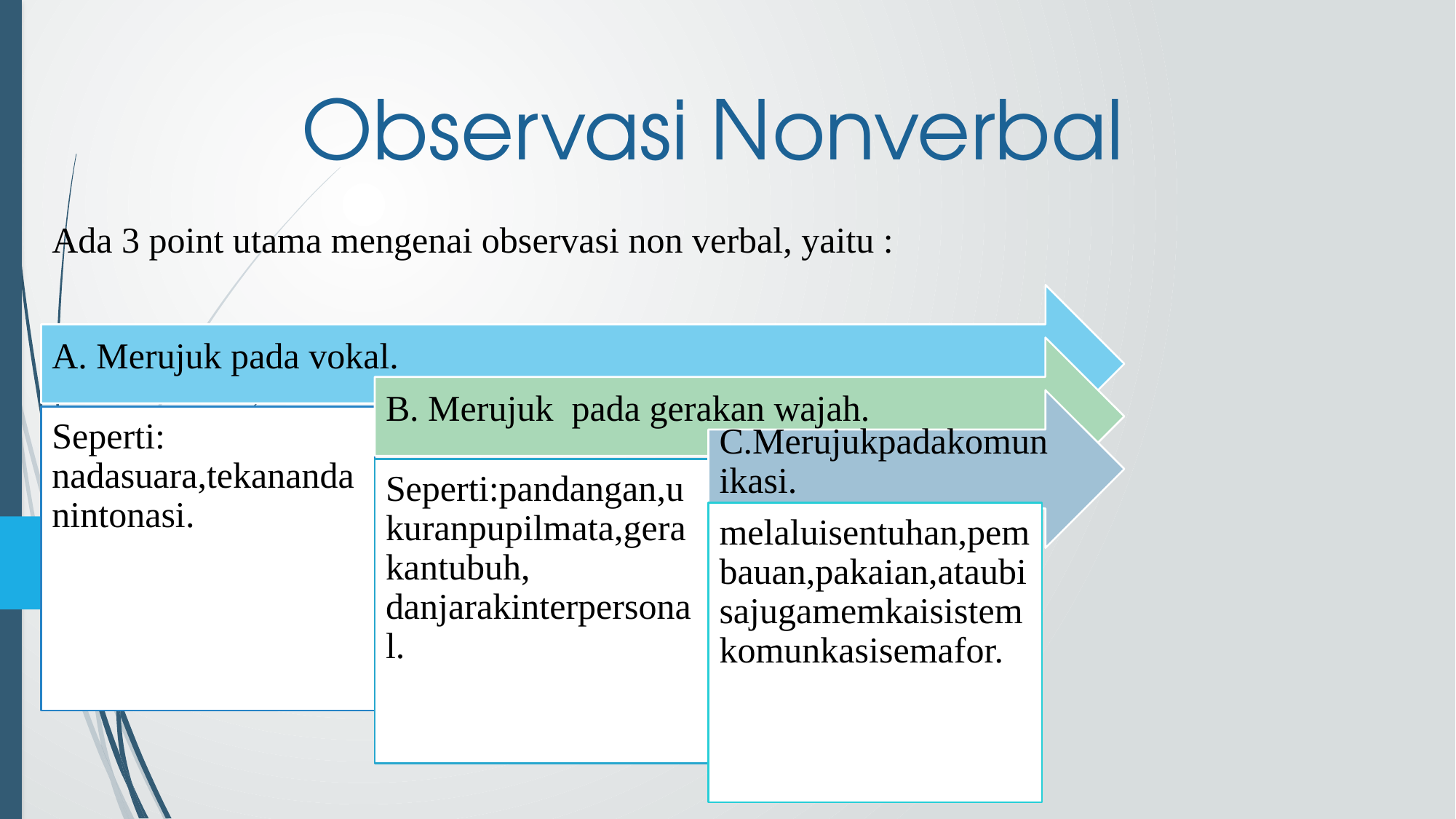

# Observasi Nonverbal
Ada 3 point utama mengenai observasi non verbal, yaitu :
A. Merujuk pada vokal.
Seperti: nadasuara,tekanandanintonasi.
B. Merujuk  pada gerakan wajah.
Seperti:pandangan,ukuranpupilmata,gerakantubuh, danjarakinterpersonal.
C.Merujukpadakomunikasi.
melaluisentuhan,pembauan,pakaian,ataubisajugamemkaisistemkomunkasisemafor.